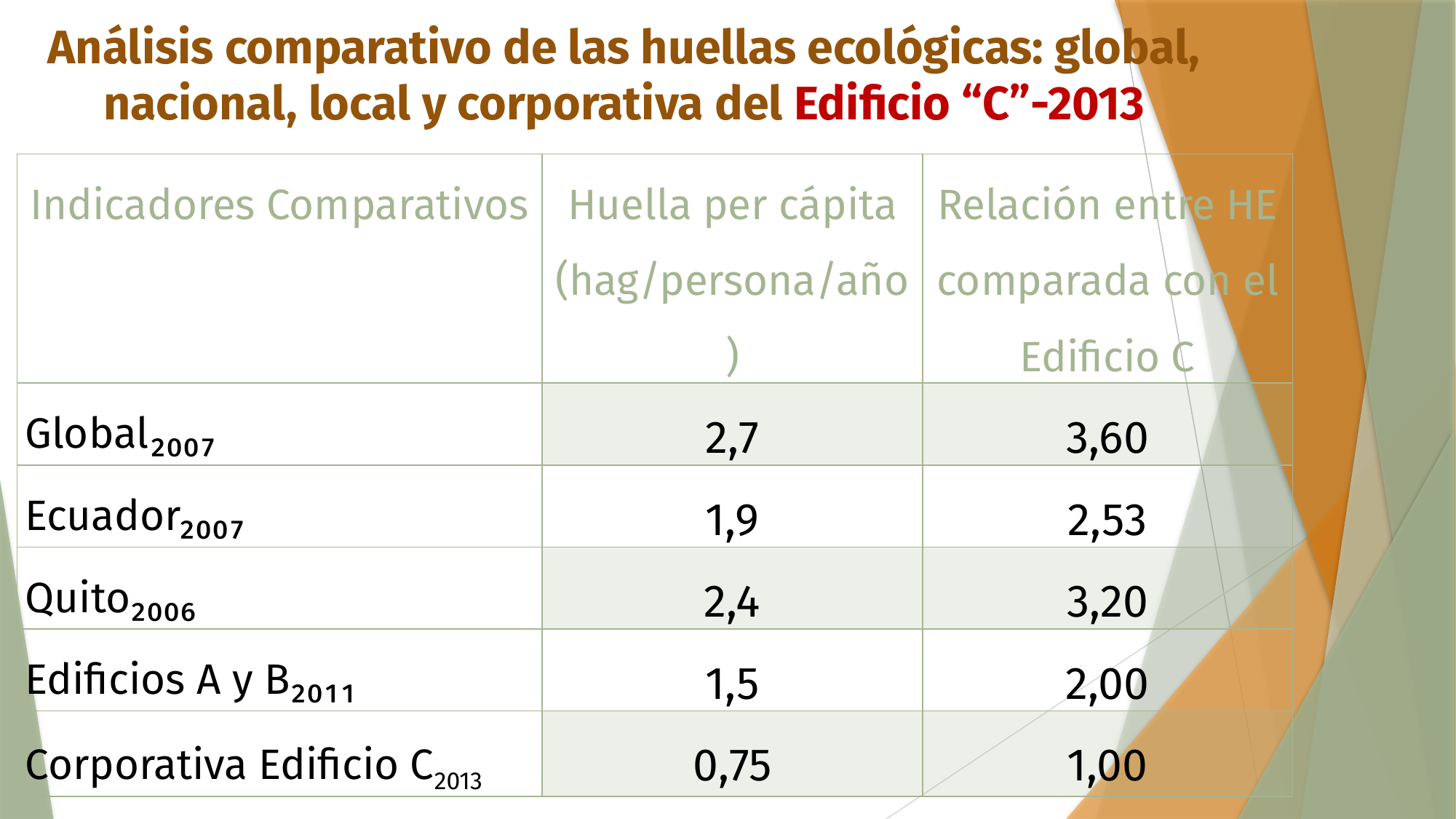

# Análisis comparativo de las huellas ecológicas: global, nacional, local y corporativa del Edificio “C”-2013
| Indicadores Comparativos | Huella per cápita (hag/persona/año) | Relación entre HE comparada con el Edificio C |
| --- | --- | --- |
| Global₂₀₀₇ | 2,7 | 3,60 |
| Ecuador₂₀₀₇ | 1,9 | 2,53 |
| Quito₂₀₀₆ | 2,4 | 3,20 |
| Edificios A y B₂₀₁₁ | 1,5 | 2,00 |
| Corporativa Edificio C2013 | 0,75 | 1,00 |